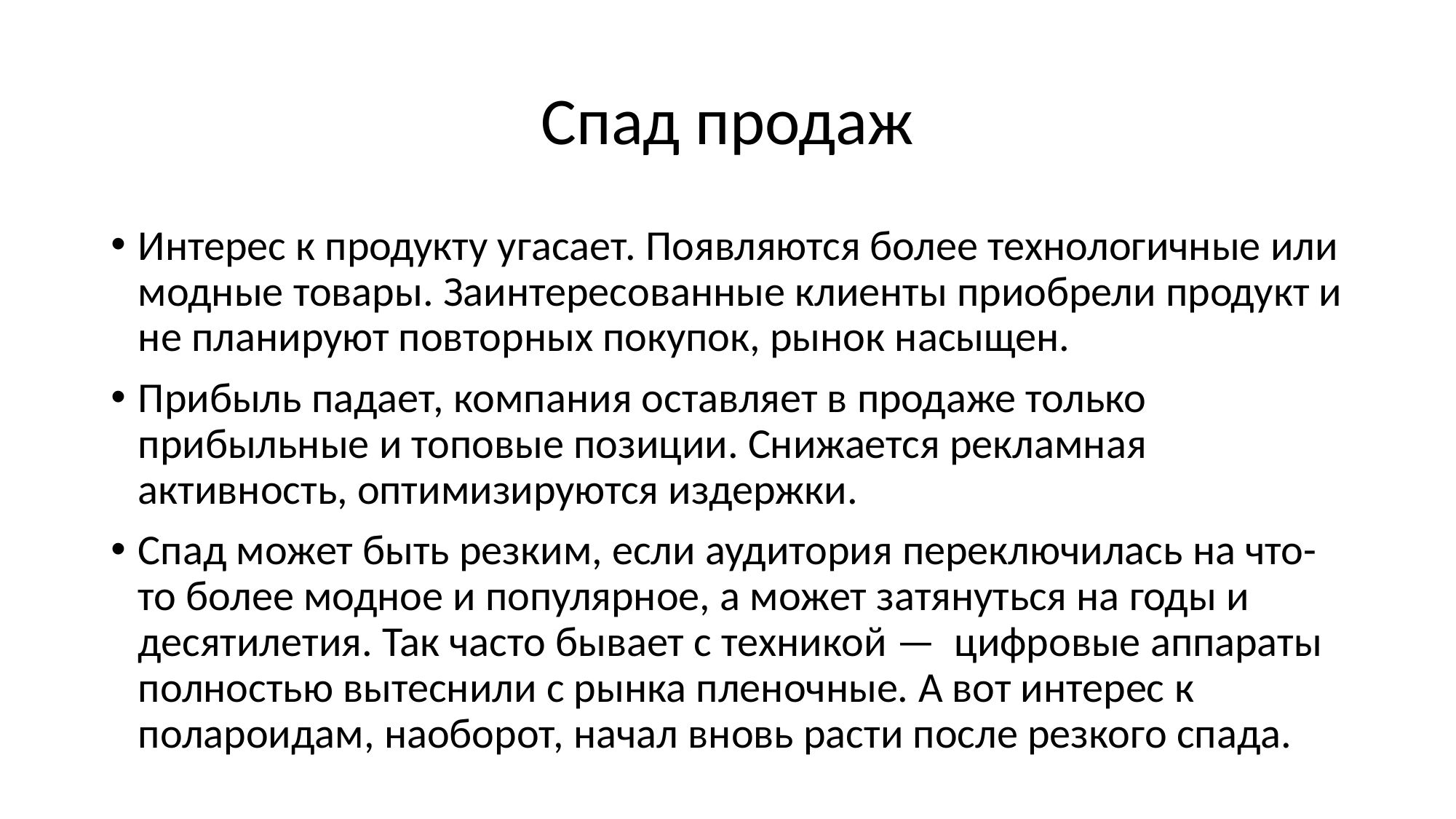

# Спад продаж
Интерес к продукту угасает. Появляются более технологичные или модные товары. Заинтересованные клиенты приобрели продукт и не планируют повторных покупок, рынок насыщен.
Прибыль падает, компания оставляет в продаже только прибыльные и топовые позиции. Снижается рекламная активность, оптимизируются издержки.
Спад может быть резким, если аудитория переключилась на что-то более модное и популярное, а может затянуться на годы и десятилетия. Так часто бывает с техникой —  цифровые аппараты полностью вытеснили с рынка пленочные. А вот интерес к полароидам, наоборот, начал вновь расти после резкого спада.